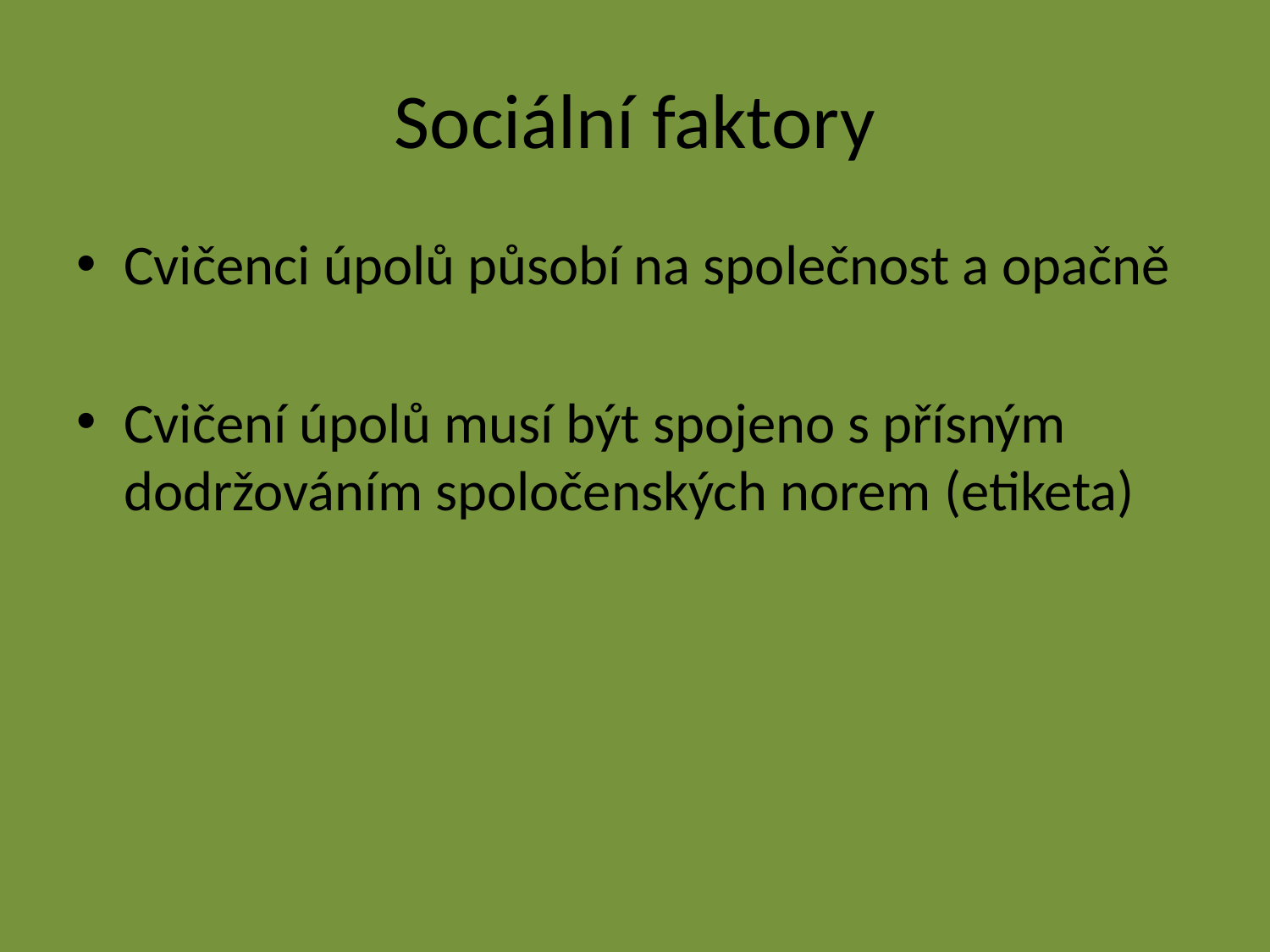

# Sociální faktory
Cvičenci úpolů působí na společnost a opačně

Cvičení úpolů musí být spojeno s přísným dodržováním spoločenských norem (etiketa)